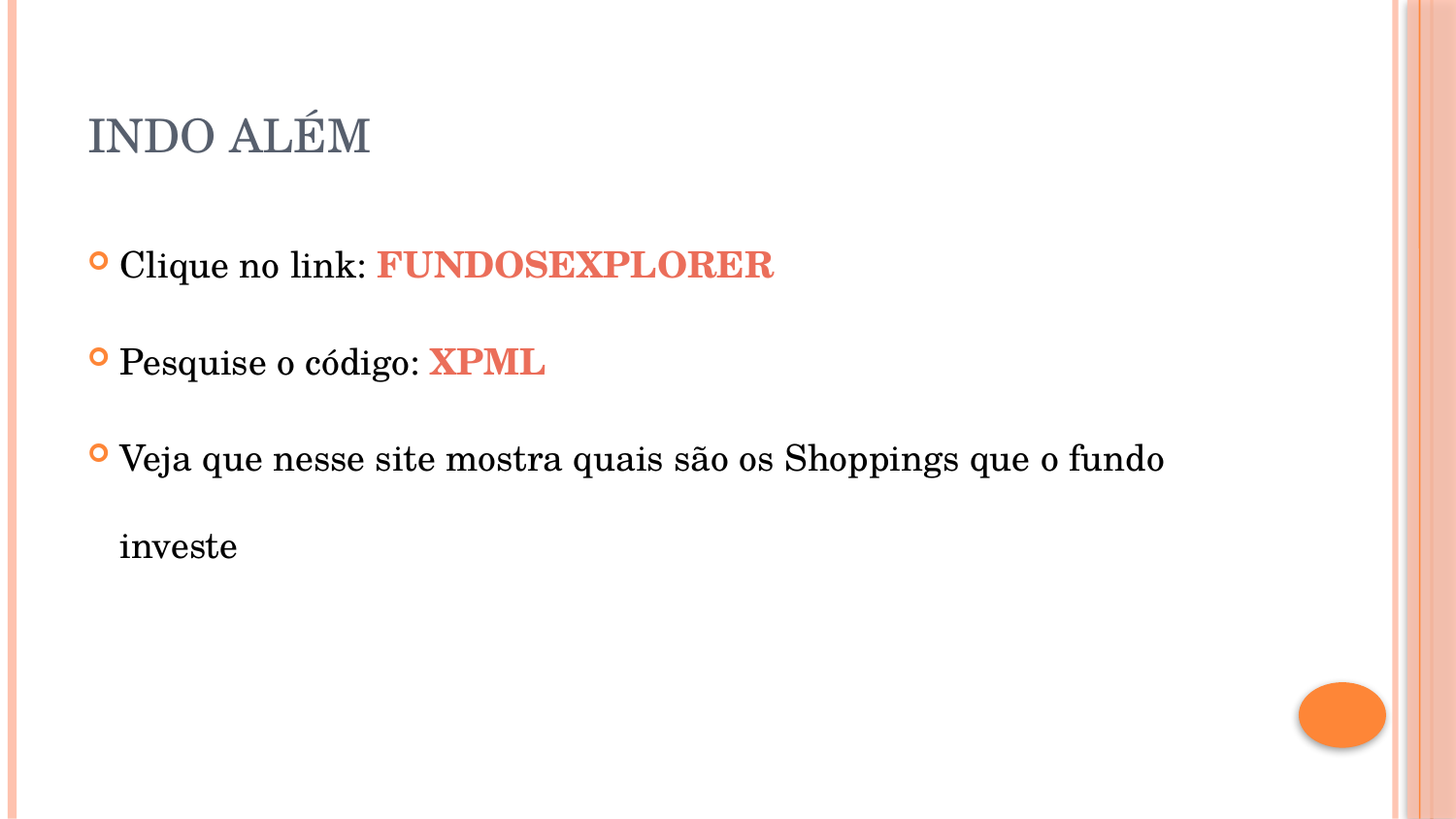

# Indo além
Clique no link: FUNDOSEXPLORER
Pesquise o código: XPML
Veja que nesse site mostra quais são os Shoppings que o fundo investe